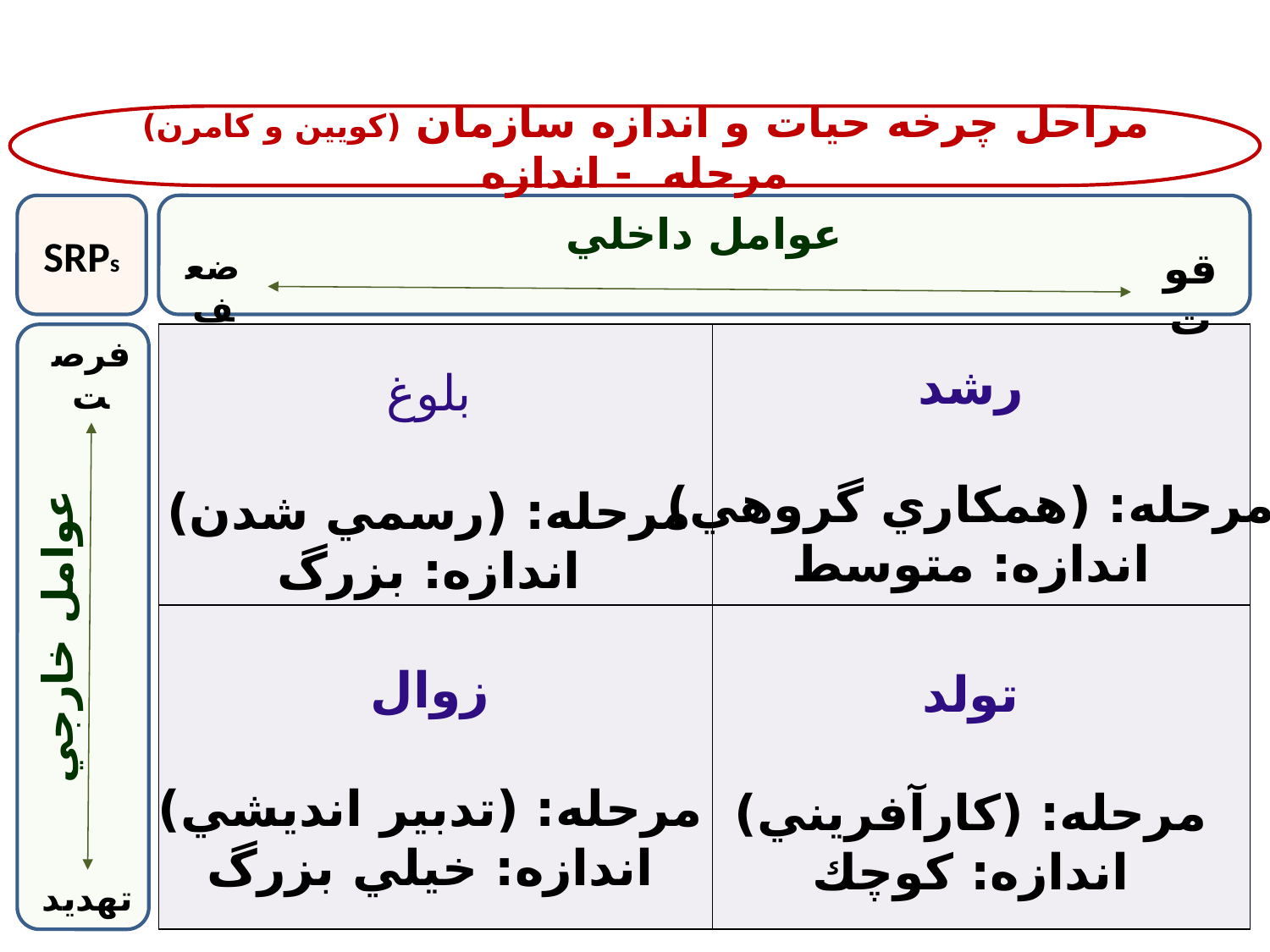

مراحل چرخه حيات و اندازه سازمان (كويين و كامرن)   مرحله  - اندازه
SRPs

عوامل داخلي
قوت
ضعف
|  |  |
| --- | --- |
|  |  |
فرصت
رشد

مرحله: (همكاري گروهي)
اندازه: متوسط
بلوغ

مرحله: (رسمي شدن)
اندازه: بزرگ

عوامل خارجي
زوال

مرحله: (تدبير انديشي)
اندازه: خيلي بزرگ
تولد

مرحله: (كارآفريني)
اندازه: كوچك
تهديد